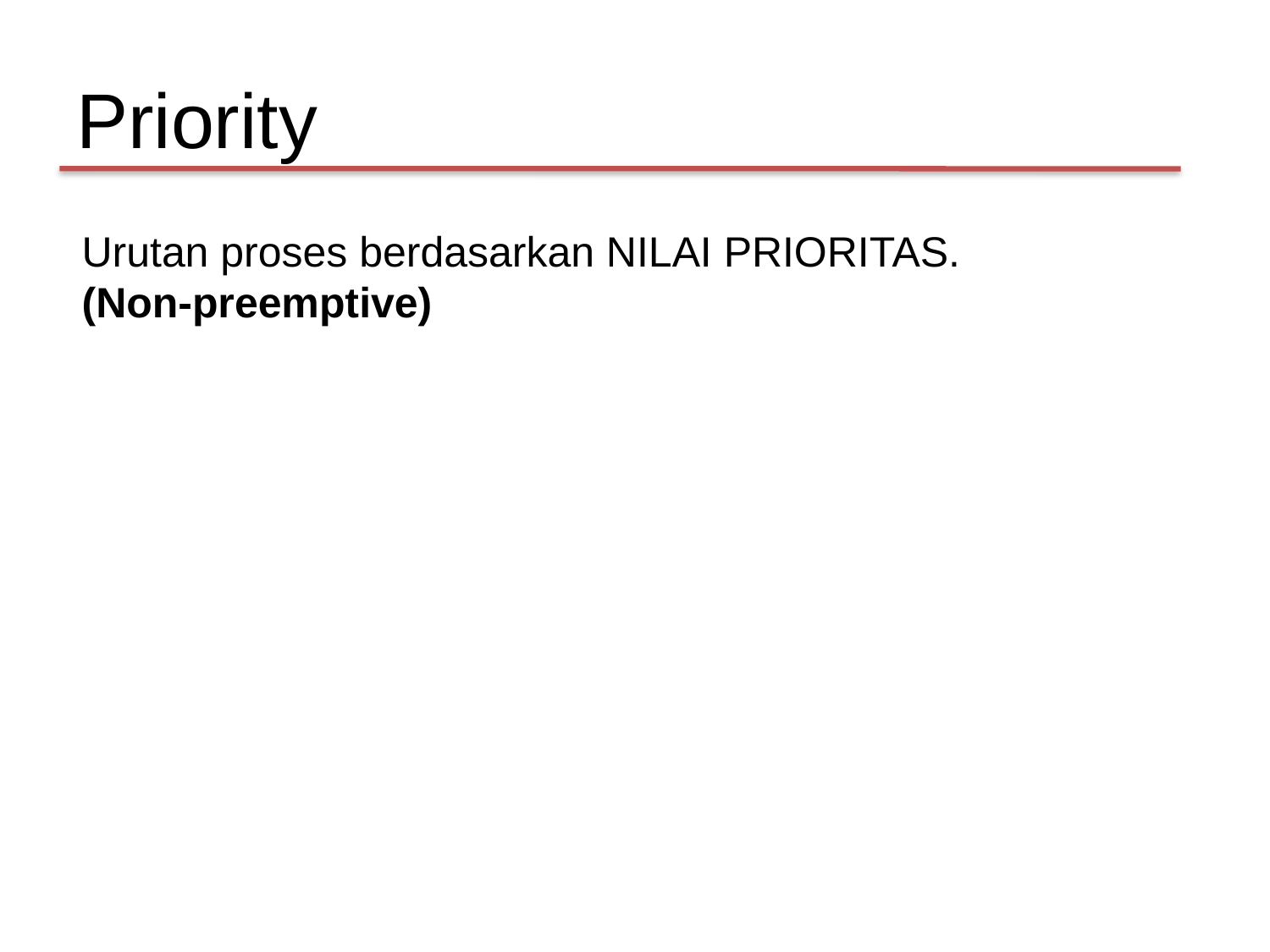

Priority
Urutan proses berdasarkan NILAI PRIORITAS.
(Non-preemptive)